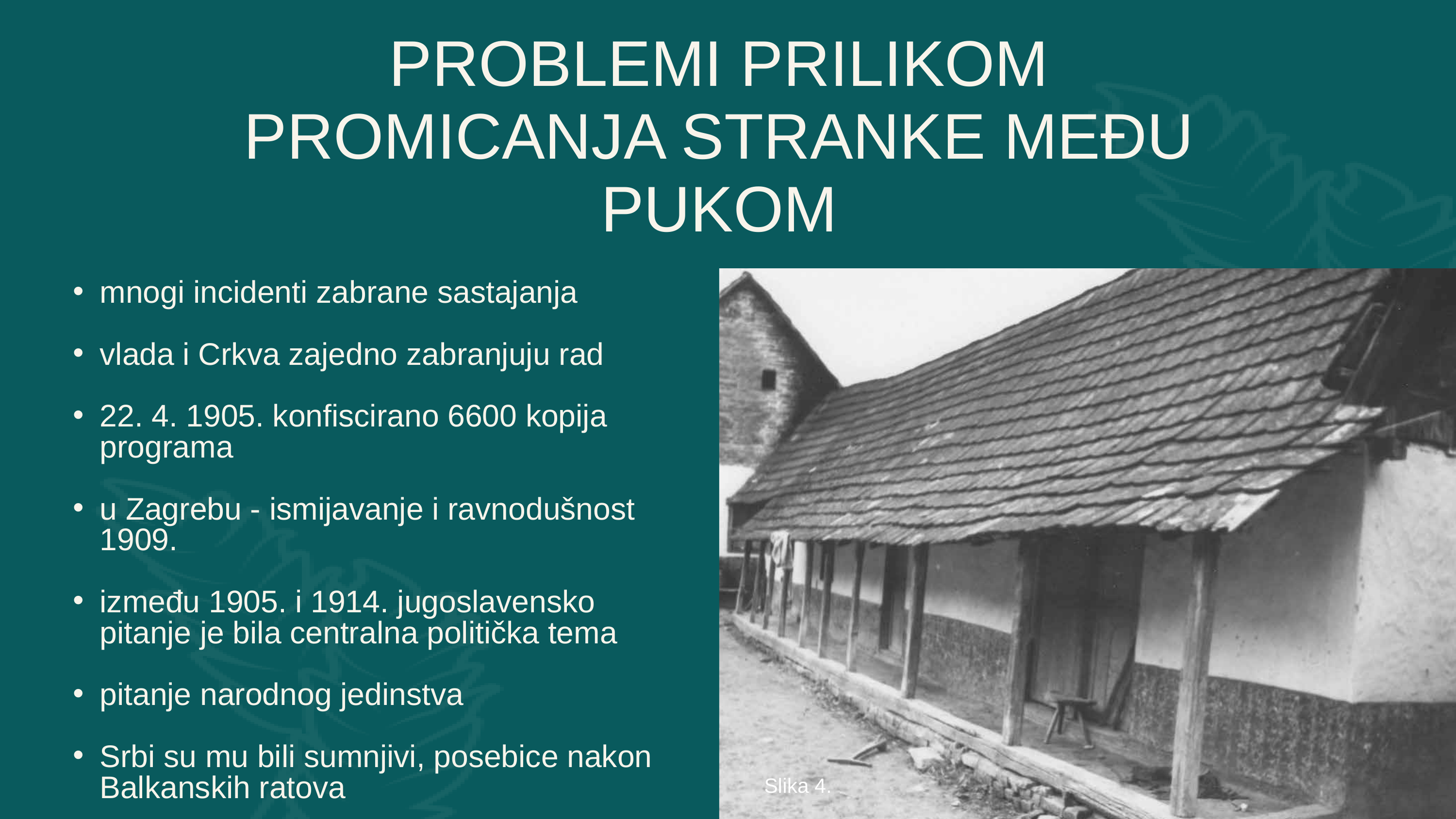

PROBLEMI PRILIKOM PROMICANJA STRANKE MEĐU PUKOM

mnogi incidenti zabrane sastajanja

vlada i Crkva zajedno zabranjuju rad

22. 4. 1905. konfiscirano 6600 kopija programa

u Zagrebu - ismijavanje i ravnodušnost 1909.

između 1905. i 1914. jugoslavensko pitanje je bila centralna politička tema

pitanje narodnog jedinstva

Srbi su mu bili sumnjivi, posebice nakon Balkanskih ratova

Slika 4.